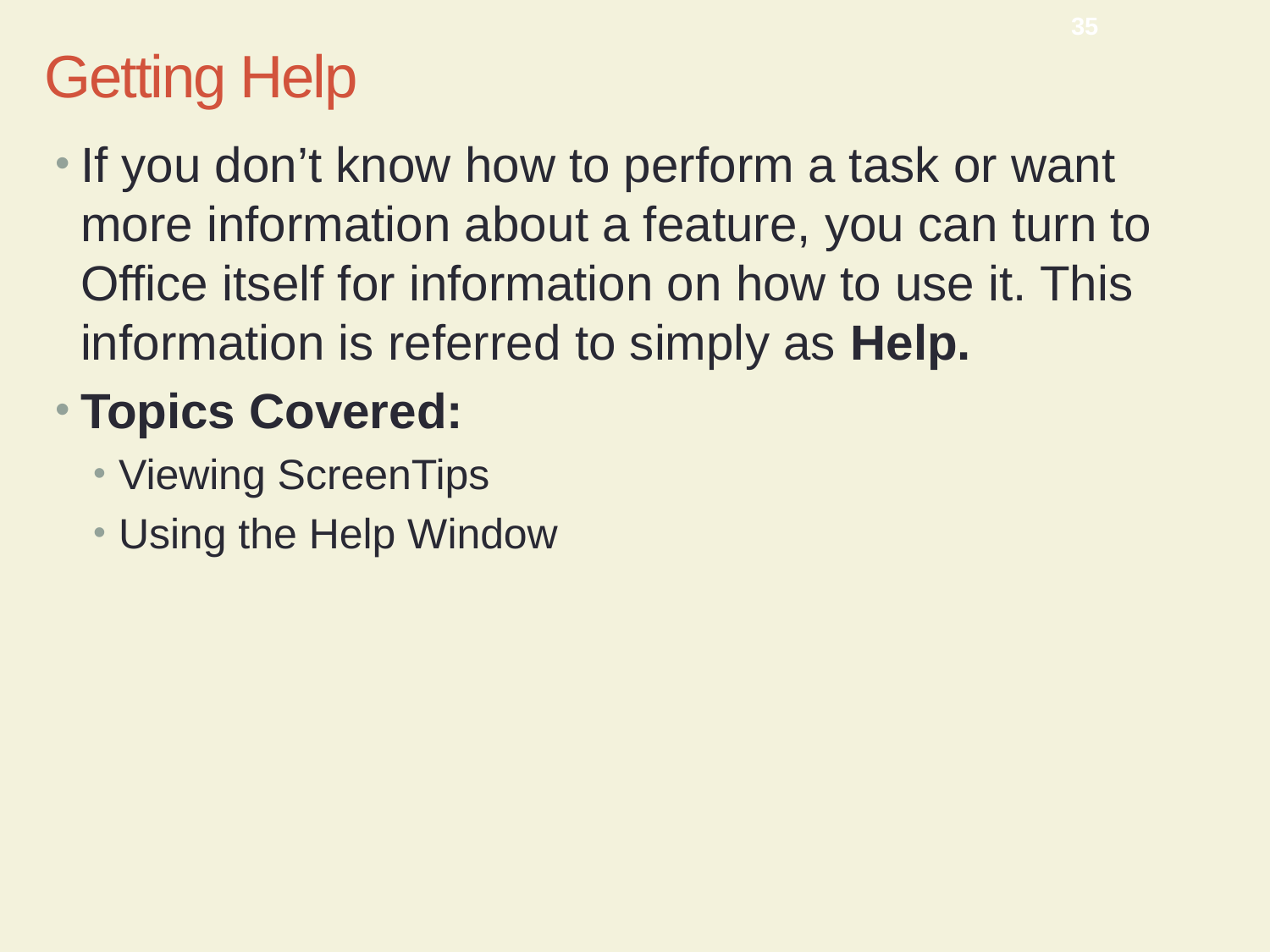

CMPTR Chapter 9: Introducing Microsoft Office 2010
35
Getting Help
If you don’t know how to perform a task or want more information about a feature, you can turn to Office itself for information on how to use it. This information is referred to simply as Help.
Topics Covered:
Viewing ScreenTips
Using the Help Window